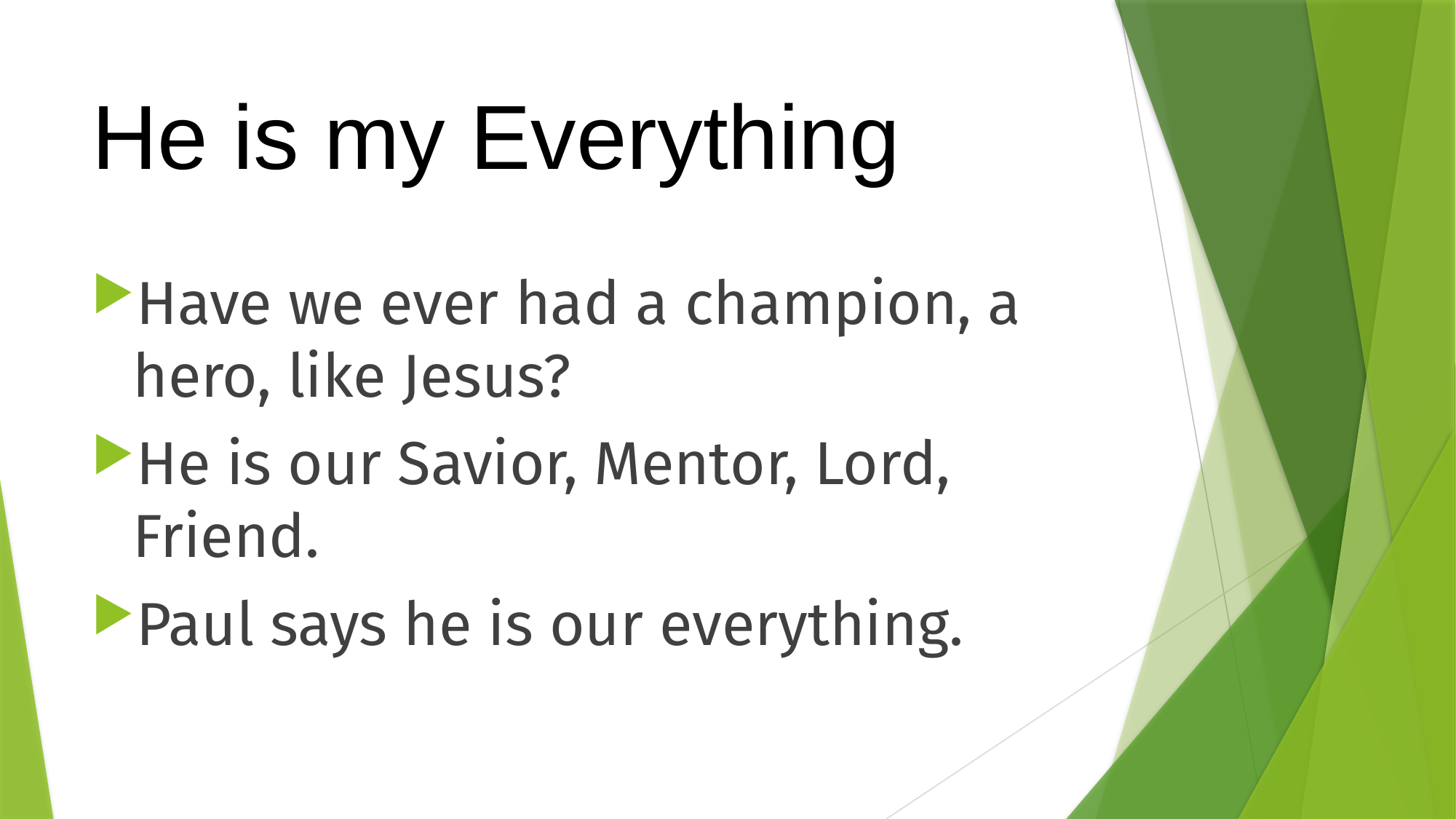

# He is my Everything
Have we ever had a champion, a hero, like Jesus?
He is our Savior, Mentor, Lord, Friend.
Paul says he is our everything.